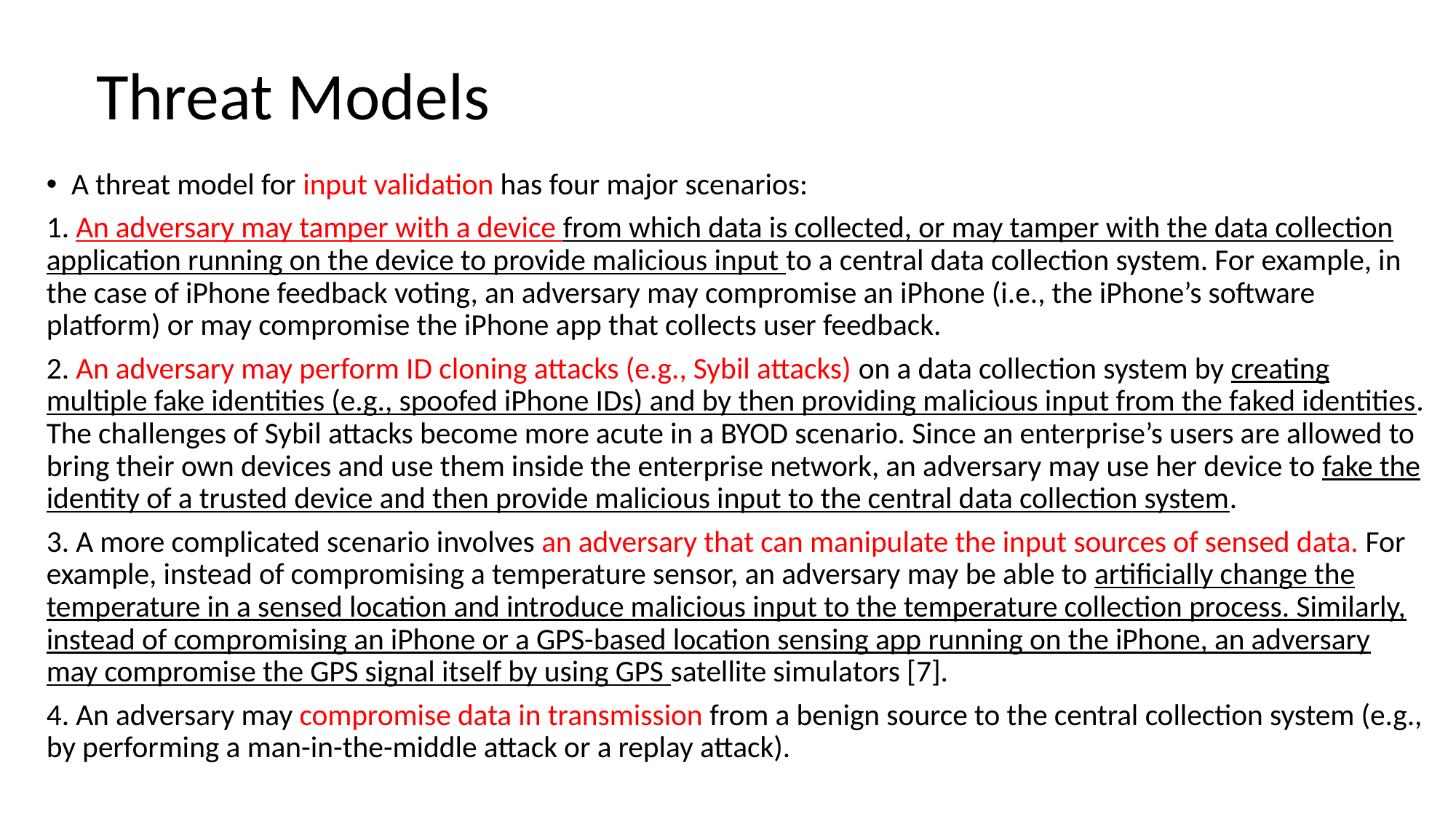

# Threat Models
A threat model for input validation has four major scenarios:
1. An adversary may tamper with a device from which data is collected, or may tamper with the data collection application running on the device to provide malicious input to a central data collection system. For example, in the case of iPhone feedback voting, an adversary may compromise an iPhone (i.e., the iPhone’s software platform) or may compromise the iPhone app that collects user feedback.
2. An adversary may perform ID cloning attacks (e.g., Sybil attacks) on a data collection system by creating multiple fake identities (e.g., spoofed iPhone IDs) and by then providing malicious input from the faked identities. The challenges of Sybil attacks become more acute in a BYOD scenario. Since an enterprise’s users are allowed to bring their own devices and use them inside the enterprise network, an adversary may use her device to fake the identity of a trusted device and then provide malicious input to the central data collection system.
3. A more complicated scenario involves an adversary that can manipulate the input sources of sensed data. For example, instead of compromising a temperature sensor, an adversary may be able to artificially change the temperature in a sensed location and introduce malicious input to the temperature collection process. Similarly, instead of compromising an iPhone or a GPS-based location sensing app running on the iPhone, an adversary may compromise the GPS signal itself by using GPS satellite simulators [7].
4. An adversary may compromise data in transmission from a benign source to the central collection system (e.g., by performing a man-in-the-middle attack or a replay attack).